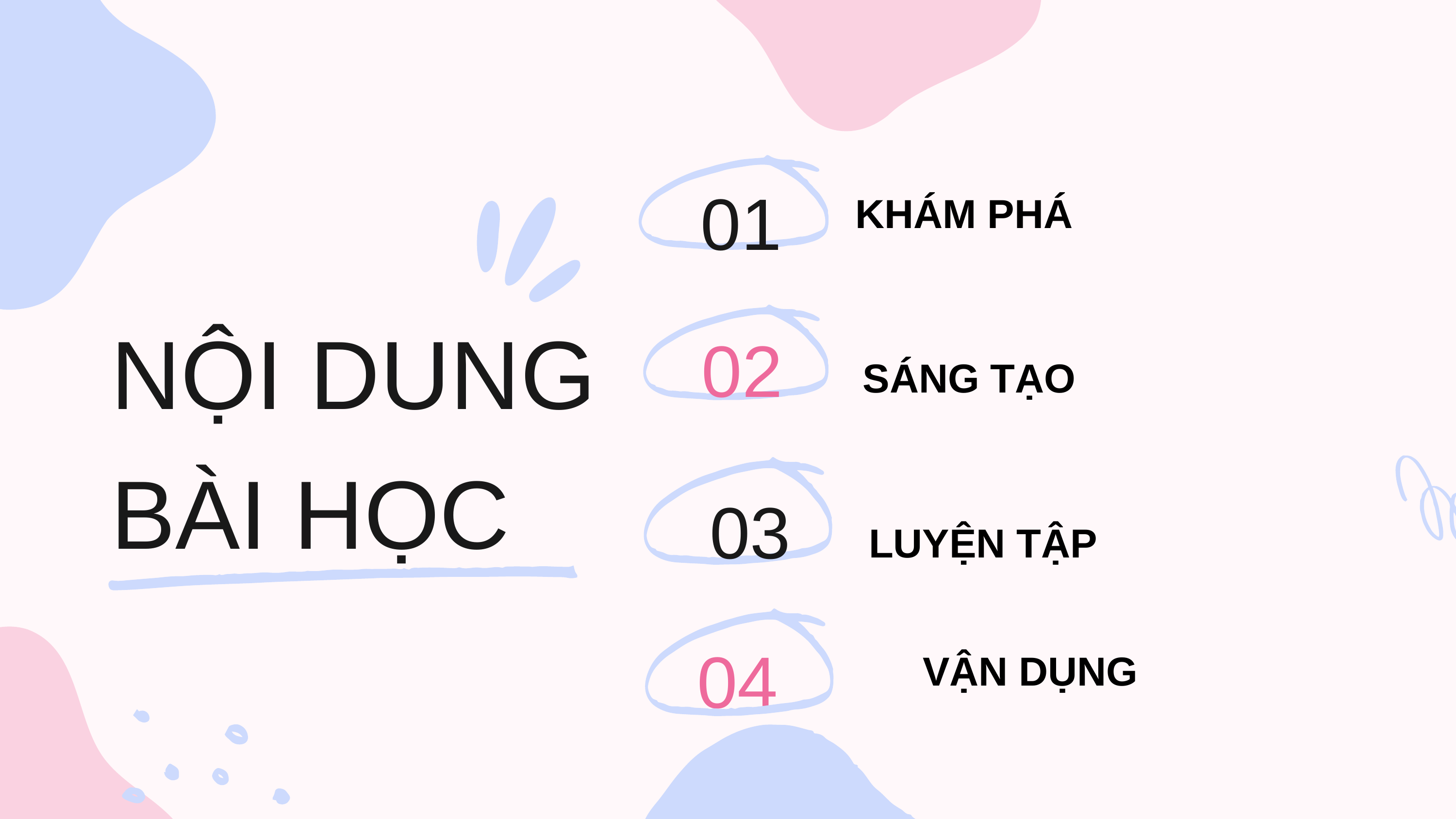

01
KHÁM PHÁ

NỘI DUNG BÀI HỌC

02

SÁNG TẠO

03
LUYỆN TẬP

VẬN DỤNG
04